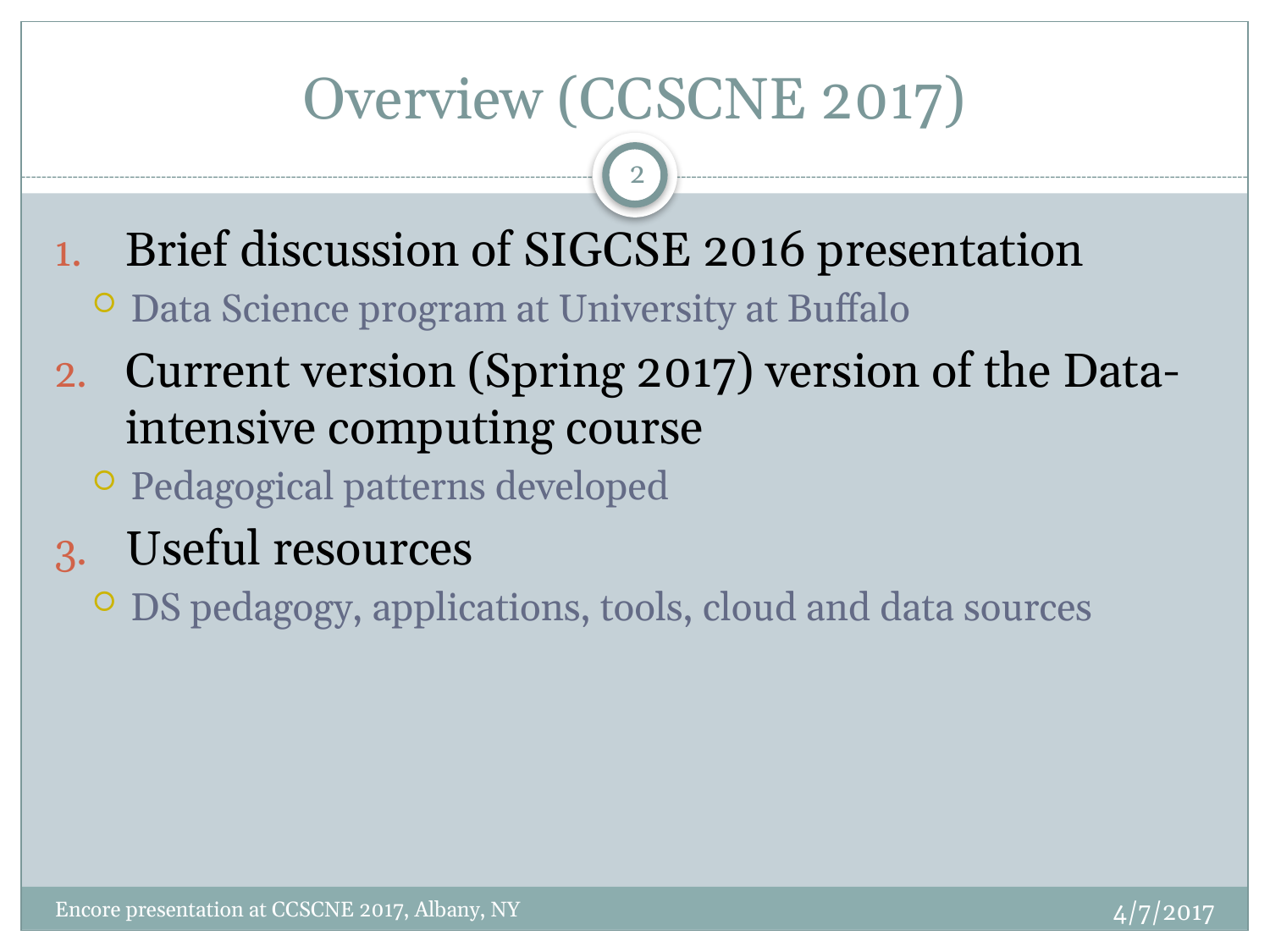

# Overview (CCSCNE 2017)
2
Brief discussion of SIGCSE 2016 presentation
Data Science program at University at Buffalo
Current version (Spring 2017) version of the Data-intensive computing course
Pedagogical patterns developed
Useful resources
DS pedagogy, applications, tools, cloud and data sources

4/7/2017
Encore presentation at CCSCNE 2017, Albany, NY